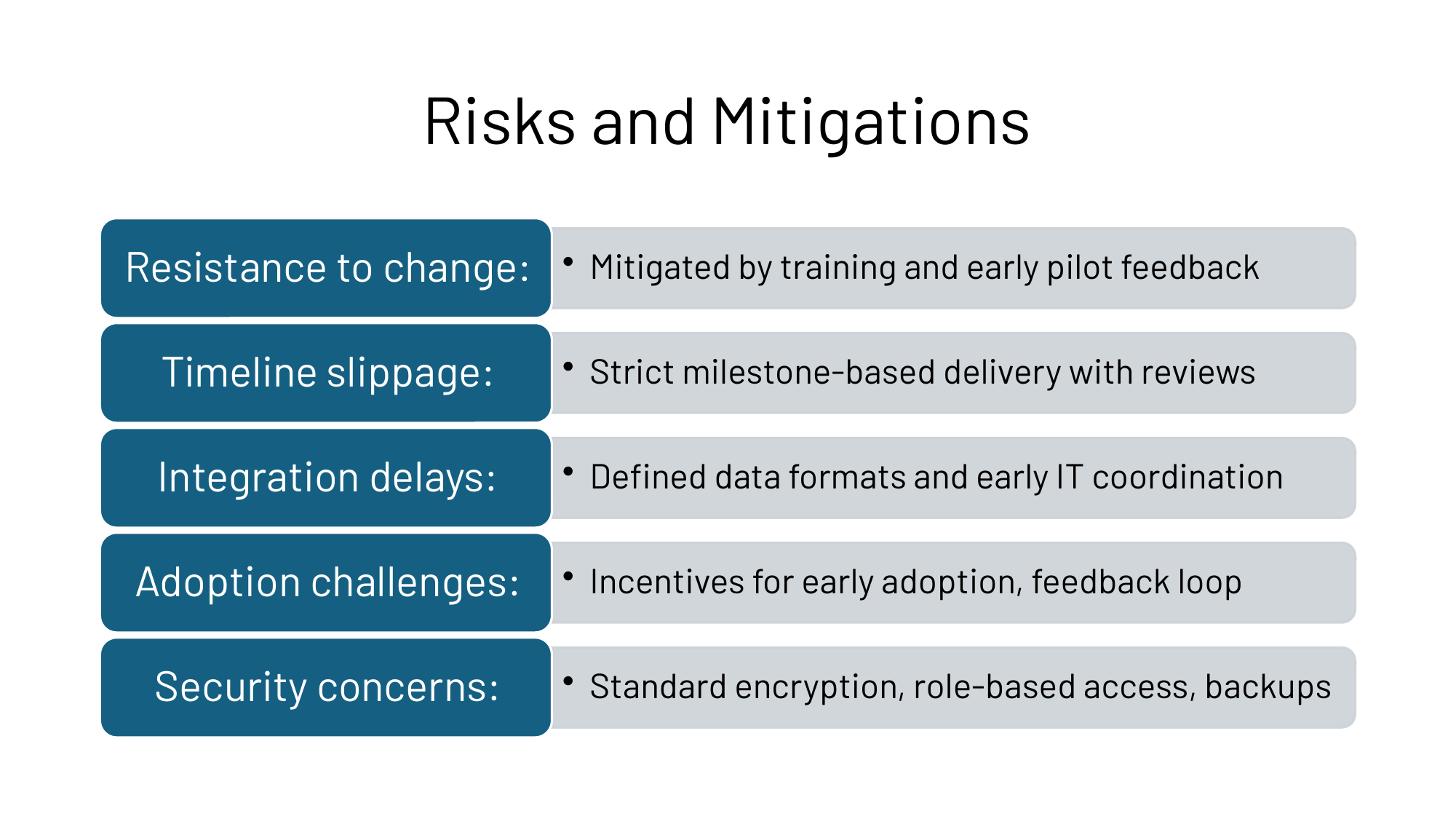

# Risks and Mitigations
Mitigated by training and early pilot feedback
Resistance to change:
Strict milestone-based delivery with reviews
Timeline slippage:
Defined data formats and early IT coordination
Integration delays:
Incentives for early adoption, feedback loop
Adoption challenges:
Standard encryption, role-based access, backups
Security concerns: